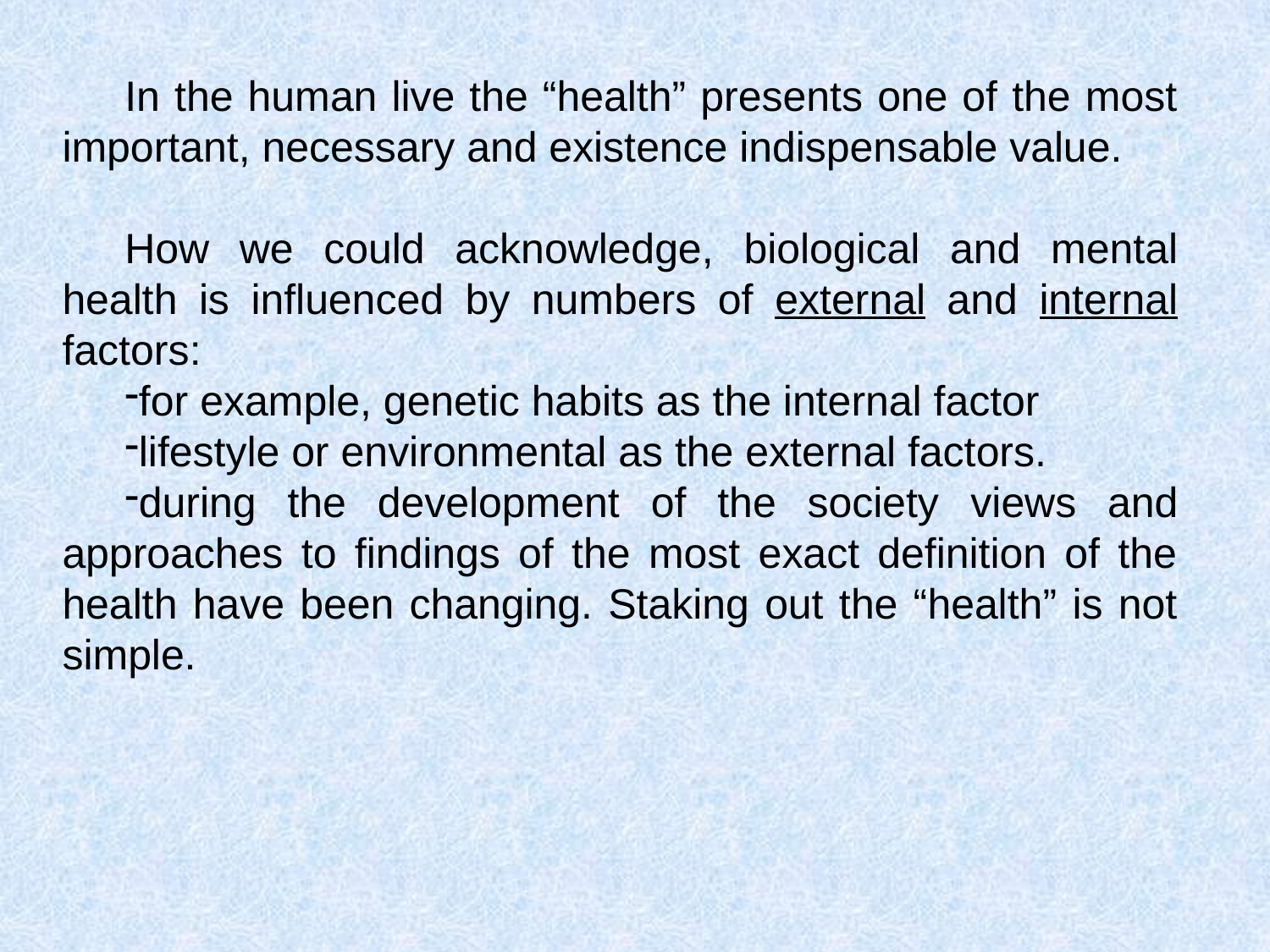

#
In the human live the “health” presents one of the most important, necessary and existence indispensable value.

How we could acknowledge, biological and mental health is influenced by numbers of external and internal factors:
for example, genetic habits as the internal factor
lifestyle or environmental as the external factors.
during the development of the society views and approaches to findings of the most exact definition of the health have been changing. Staking out the “health” is not simple.